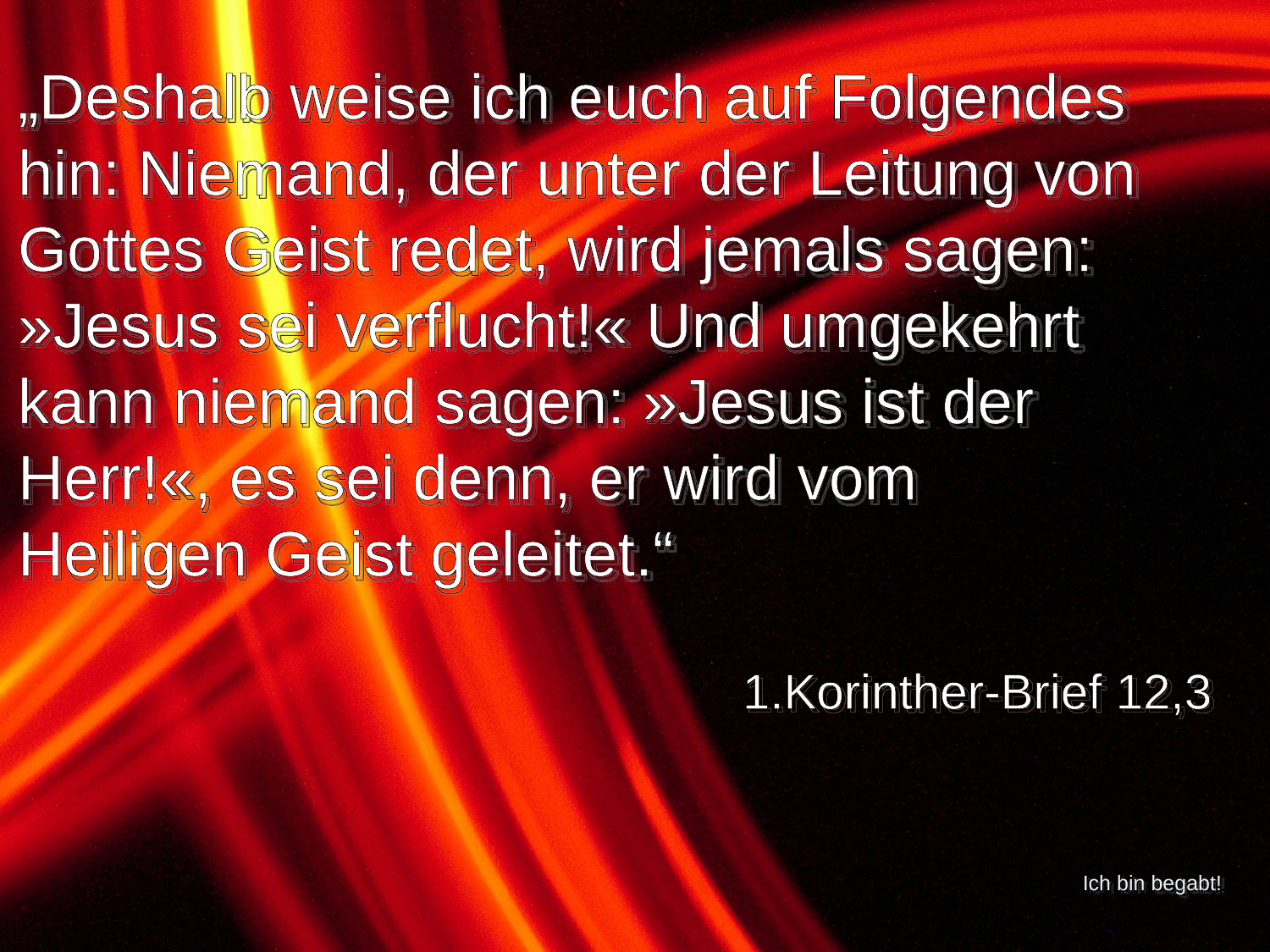

# „Deshalb weise ich euch auf Folgendes hin: Niemand, der unter der Leitung von Gottes Geist redet, wird jemals sagen: »Jesus sei verflucht!« Und umgekehrt kann niemand sagen: »Jesus ist der Herr!«, es sei denn, er wird vom Heiligen Geist geleitet.“
1.Korinther-Brief 12,3
Ich bin begabt!